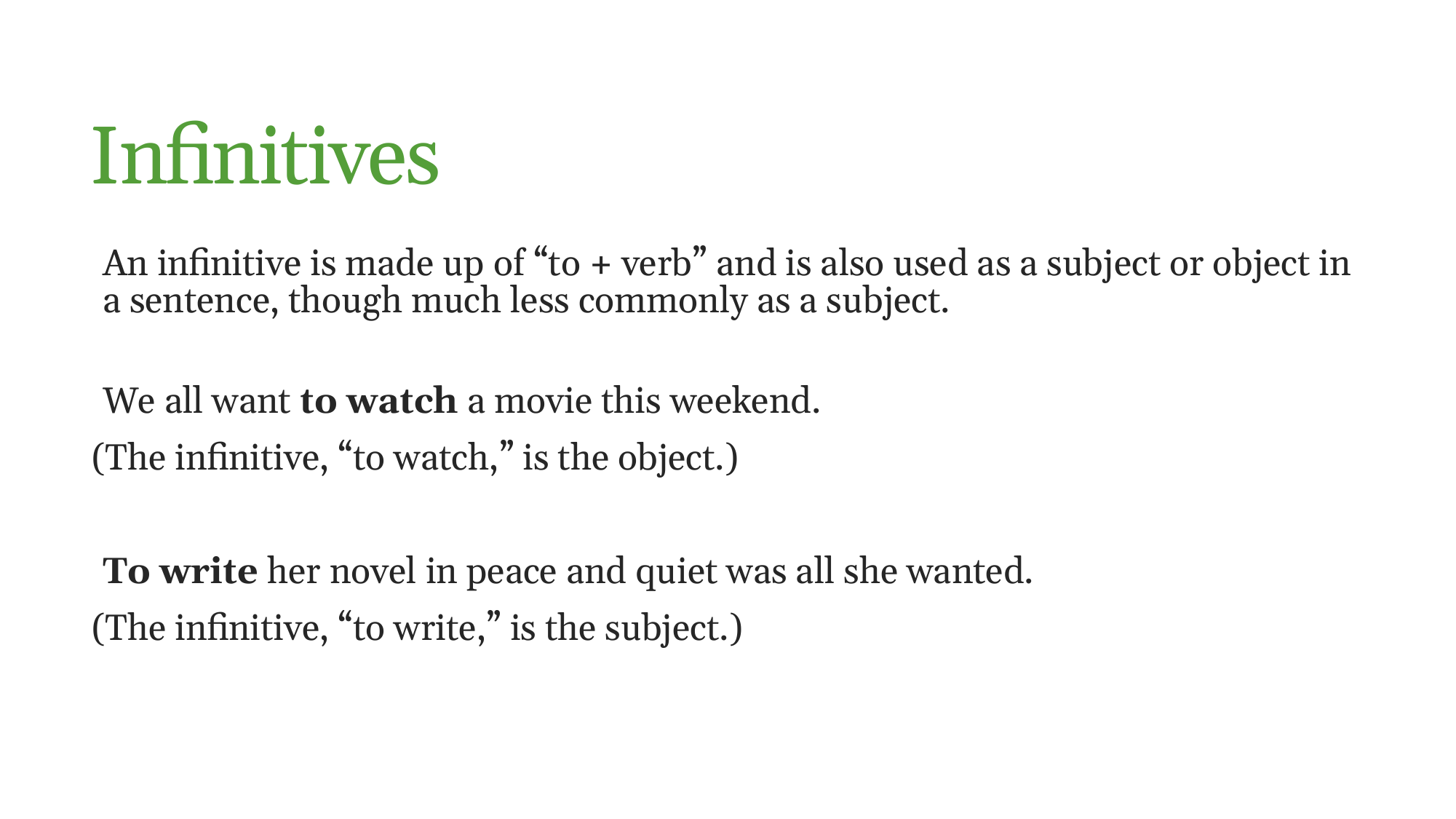

# Infinitives
An infinitive is made up of “to + verb” and is also used as a subject or object in a sentence, though much less commonly as a subject.
We all want to watch a movie this weekend.
(The infinitive, “to watch,” is the object.)

To write her novel in peace and quiet was all she wanted.
(The infinitive, “to write,” is the subject.)